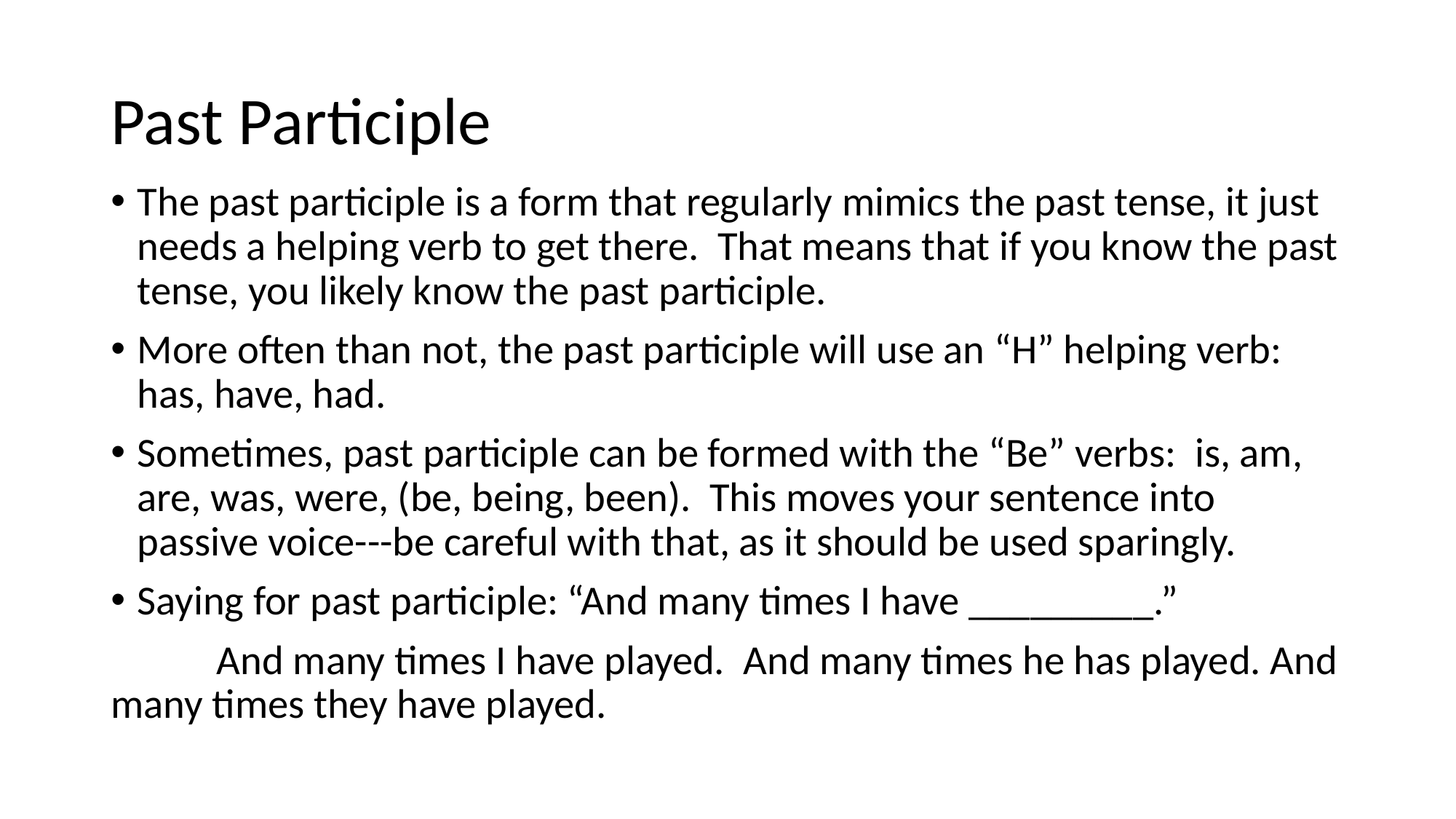

# Past Participle
The past participle is a form that regularly mimics the past tense, it just needs a helping verb to get there.  That means that if you know the past tense, you likely know the past participle.
More often than not, the past participle will use an “H” helping verb:  has, have, had.
Sometimes, past participle can be formed with the “Be” verbs:  is, am, are, was, were, (be, being, been).  This moves your sentence into passive voice---be careful with that, as it should be used sparingly.
Saying for past participle: “And many times I have _________.”
	And many times I have played.  And many times he has played. And many times they have played.